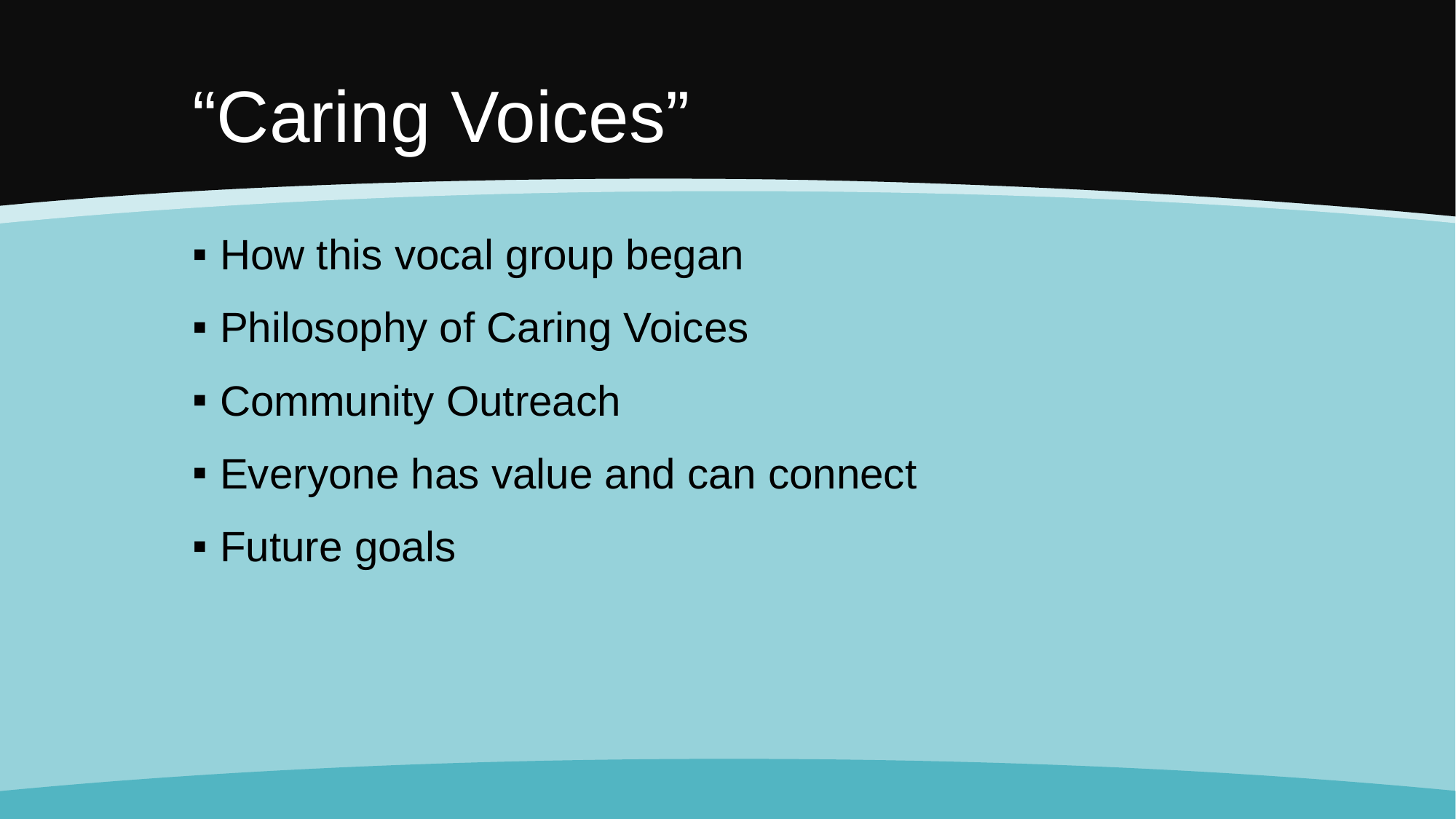

# “Caring Voices”
How this vocal group began
Philosophy of Caring Voices
Community Outreach
Everyone has value and can connect
Future goals